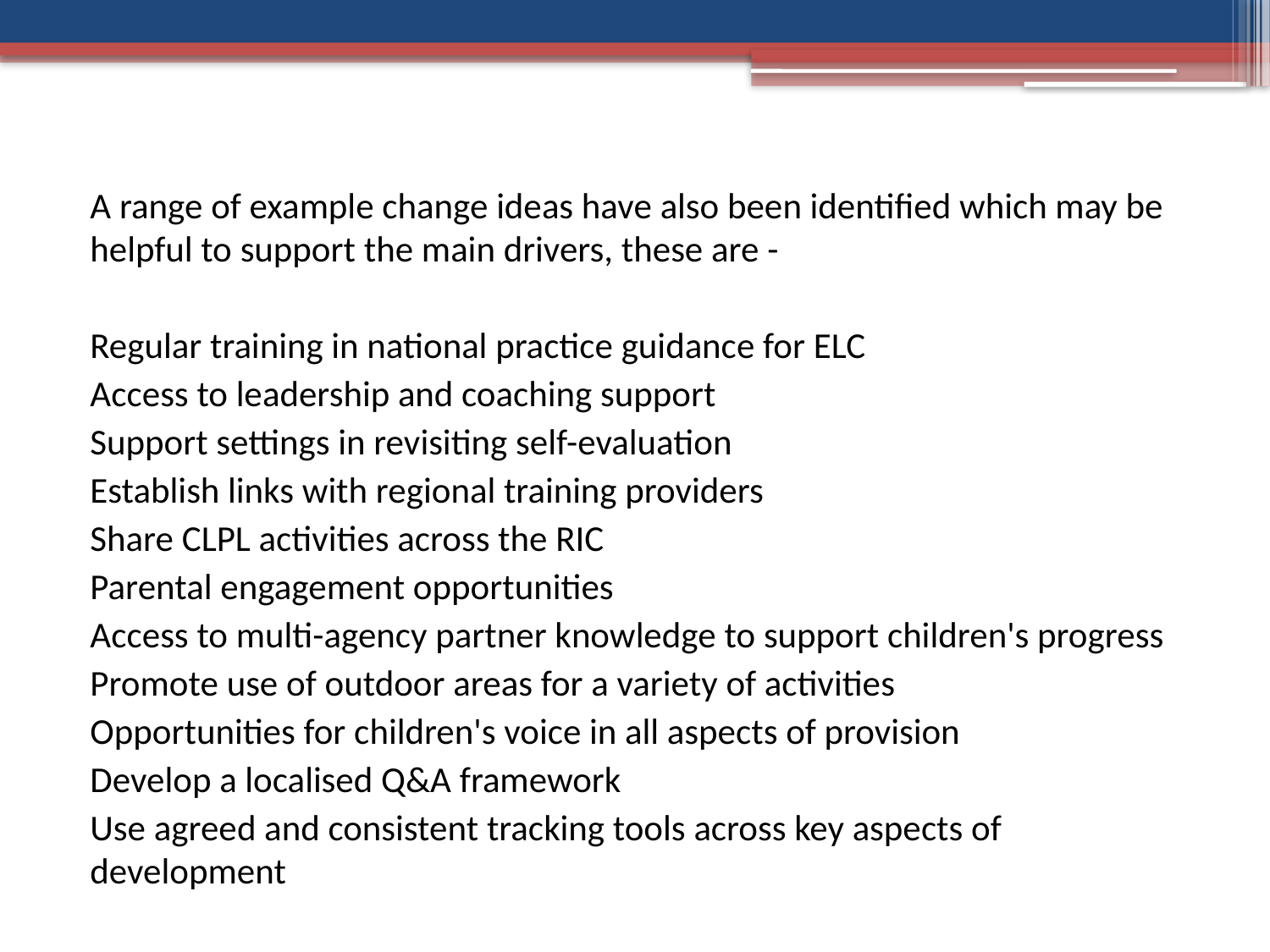

A range of example change ideas have also been identified which may be helpful to support the main drivers, these are -

Regular training in national practice guidance for ELC
Access to leadership and coaching support
Support settings in revisiting self-evaluation
Establish links with regional training providers
Share CLPL activities across the RIC
Parental engagement opportunities
Access to multi-agency partner knowledge to support children's progress
Promote use of outdoor areas for a variety of activities
Opportunities for children's voice in all aspects of provision
Develop a localised Q&A framework
Use agreed and consistent tracking tools across key aspects of development